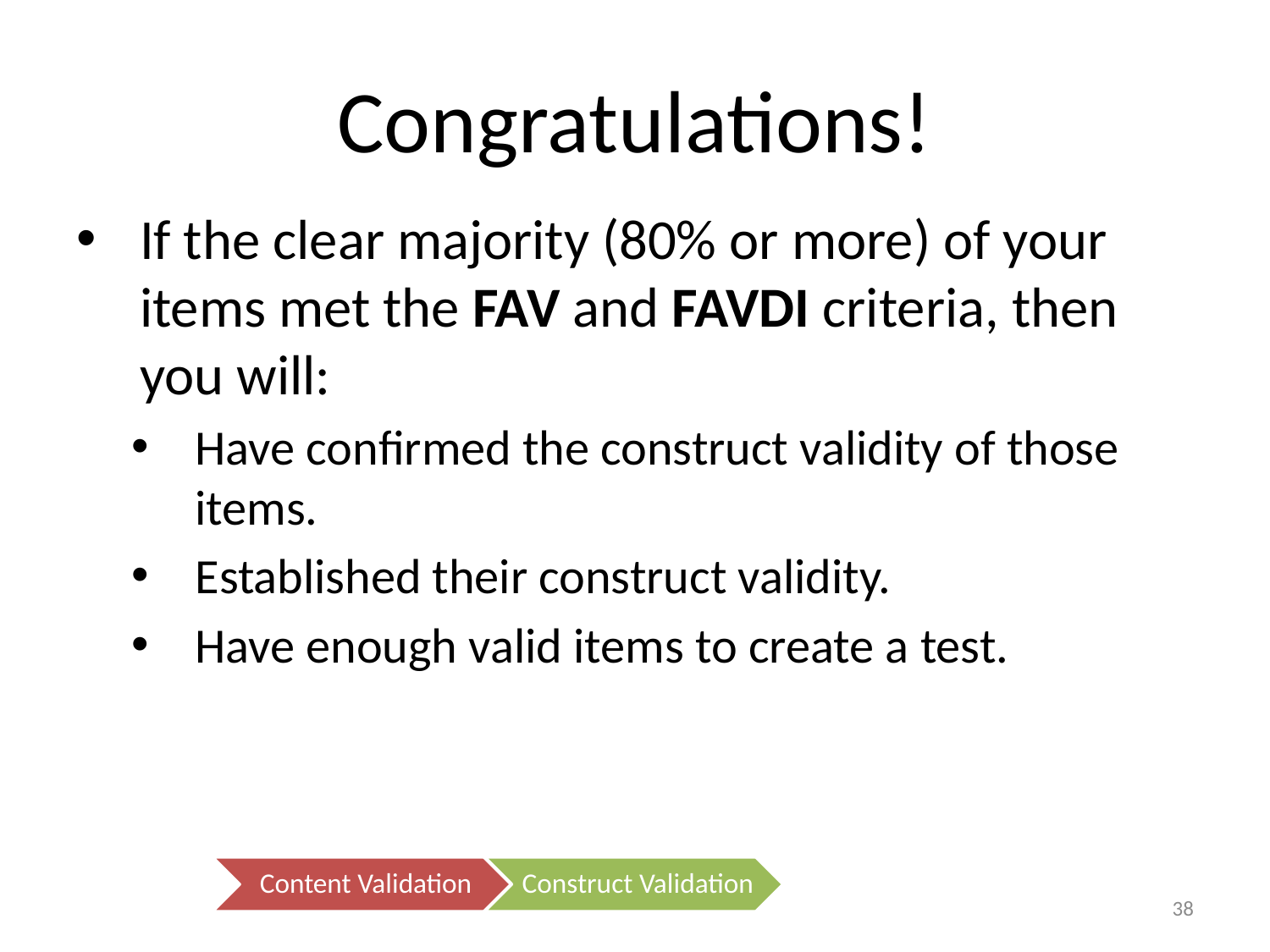

# Congratulations!
If the clear majority (80% or more) of your items met the FAV and FAVDI criteria, then you will:
Have confirmed the construct validity of those items.
Established their construct validity.
Have enough valid items to create a test.
Content Validation
Construct Validation

38